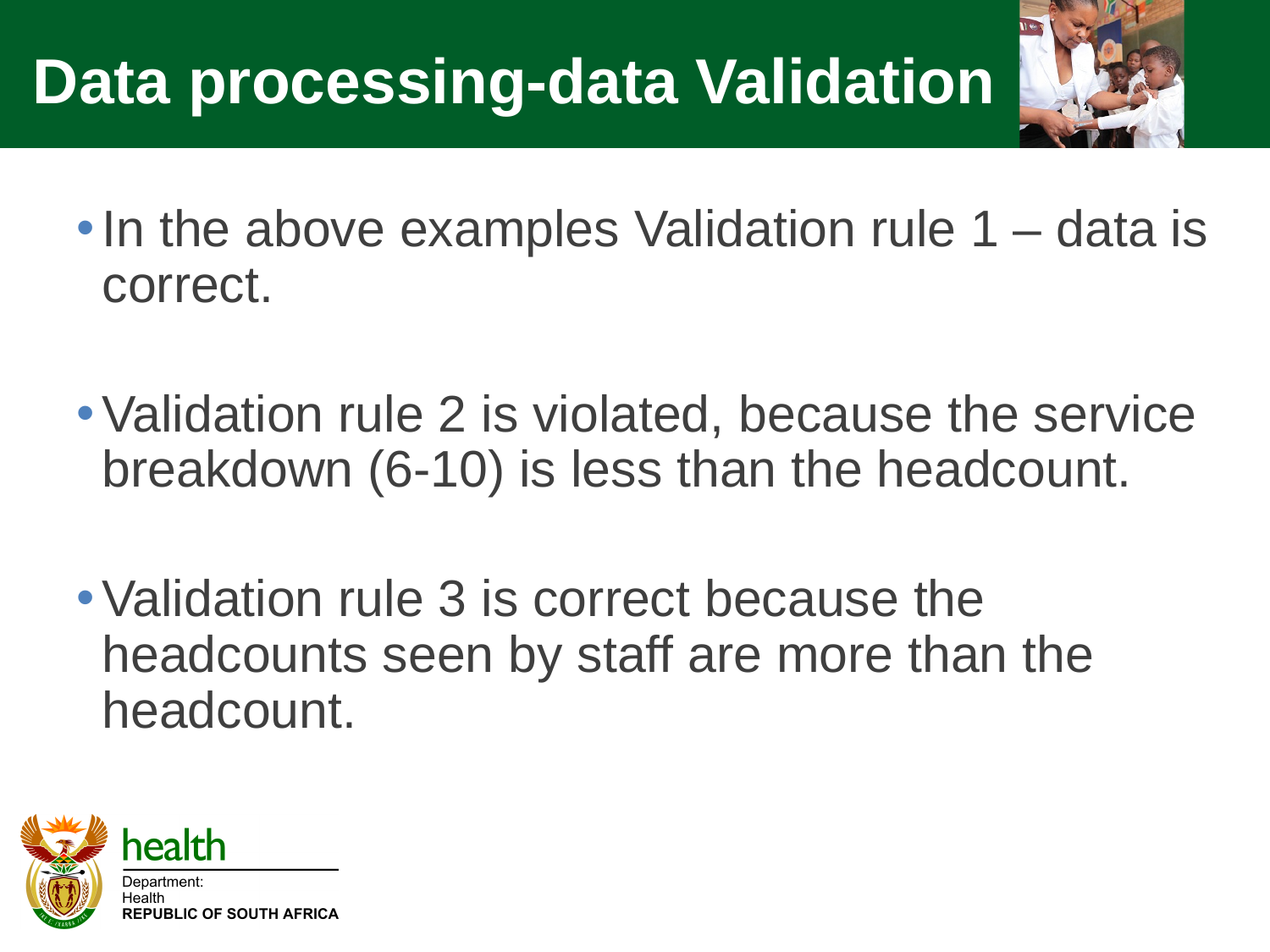

Data processing-data Validation
In the above examples Validation rule 1 – data is correct.

Validation rule 2 is violated, because the service breakdown (6-10) is less than the headcount.

Validation rule 3 is correct because the headcounts seen by staff are more than the headcount.